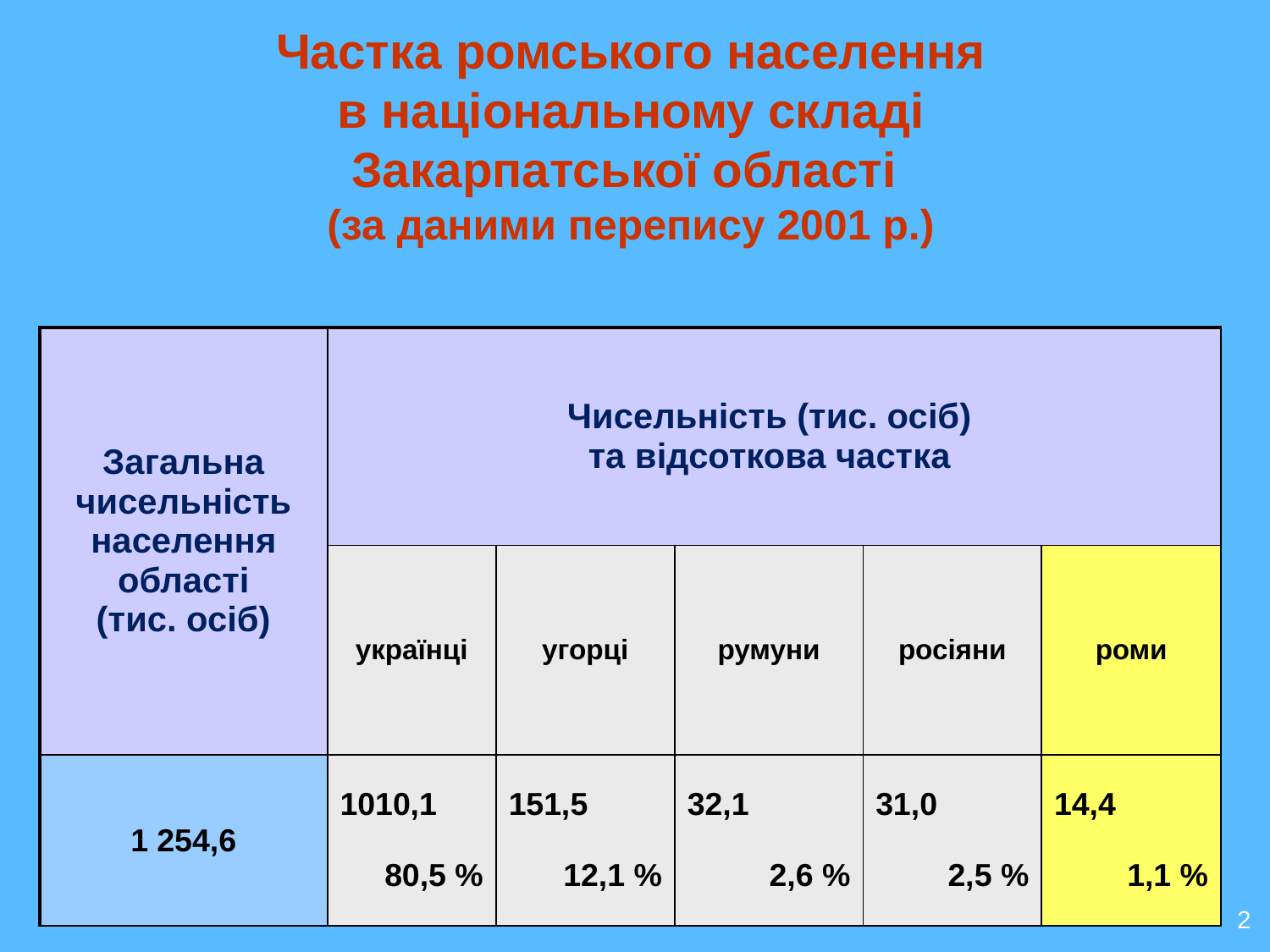

# Частка ромського населення в національному складі Закарпатської області (за даними перепису 2001 р.)
| Загальна чисельність населення області (тис. осіб) | Чисельність (тис. осіб) та відсоткова частка |  |  |  |  |
| --- | --- | --- | --- | --- | --- |
|  | українці | угорці | румуни | росіяни | роми |
| 1 254,6 | 1010,1 80,5 % | 151,5 12,1 % | 32,1 2,6 % | 31,0 2,5 % | 14,4 1,1 % |
2